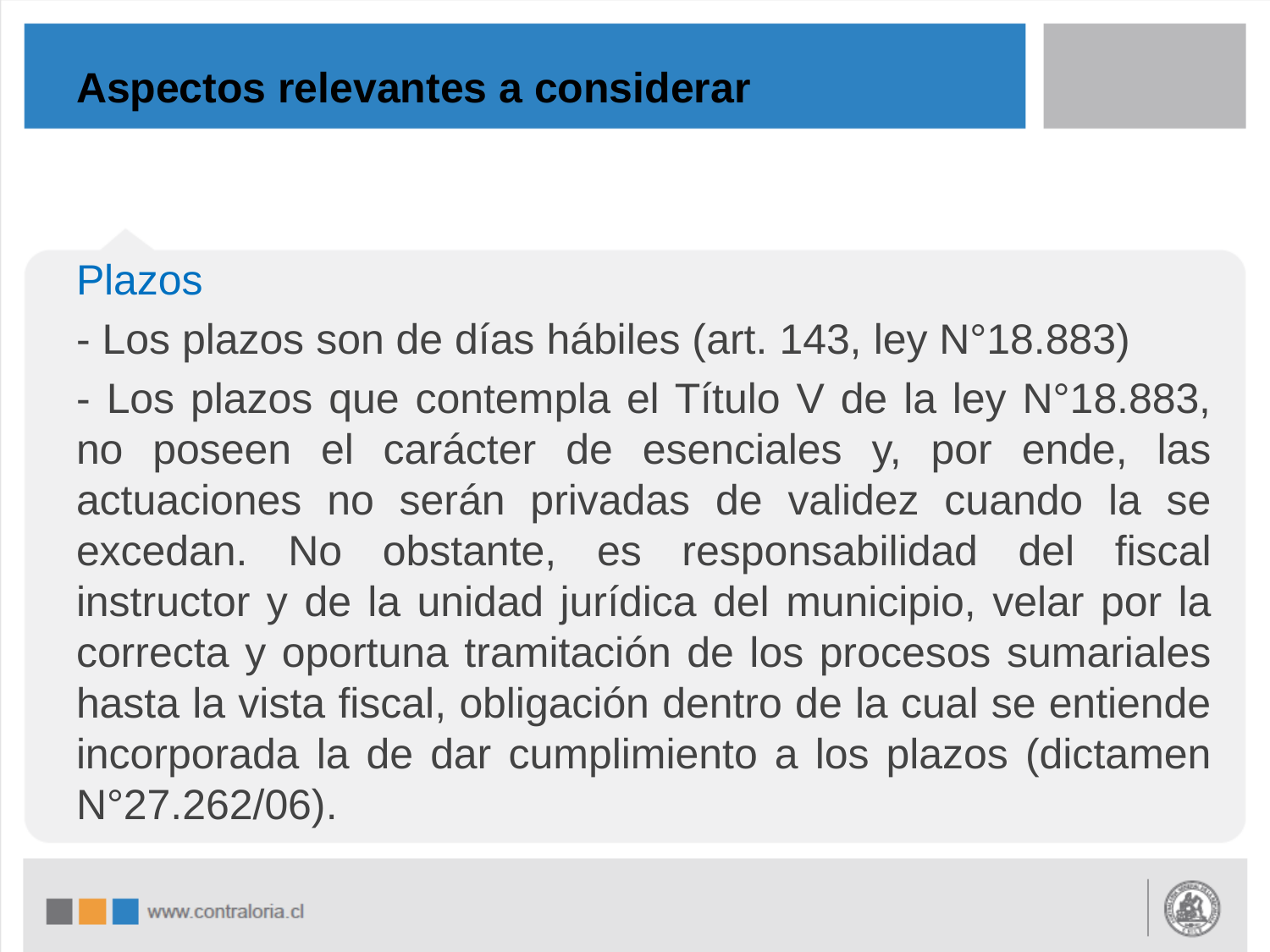

# Aspectos relevantes a considerar
Plazos
- Los plazos son de días hábiles (art. 143, ley N°18.883)
- Los plazos que contempla el Título V de la ley N°18.883, no poseen el carácter de esenciales y, por ende, las actuaciones no serán privadas de validez cuando la se excedan. No obstante, es responsabilidad del fiscal instructor y de la unidad jurídica del municipio, velar por la correcta y oportuna tramitación de los procesos sumariales hasta la vista fiscal, obligación dentro de la cual se entiende incorporada la de dar cumplimiento a los plazos (dictamen N°27.262/06).